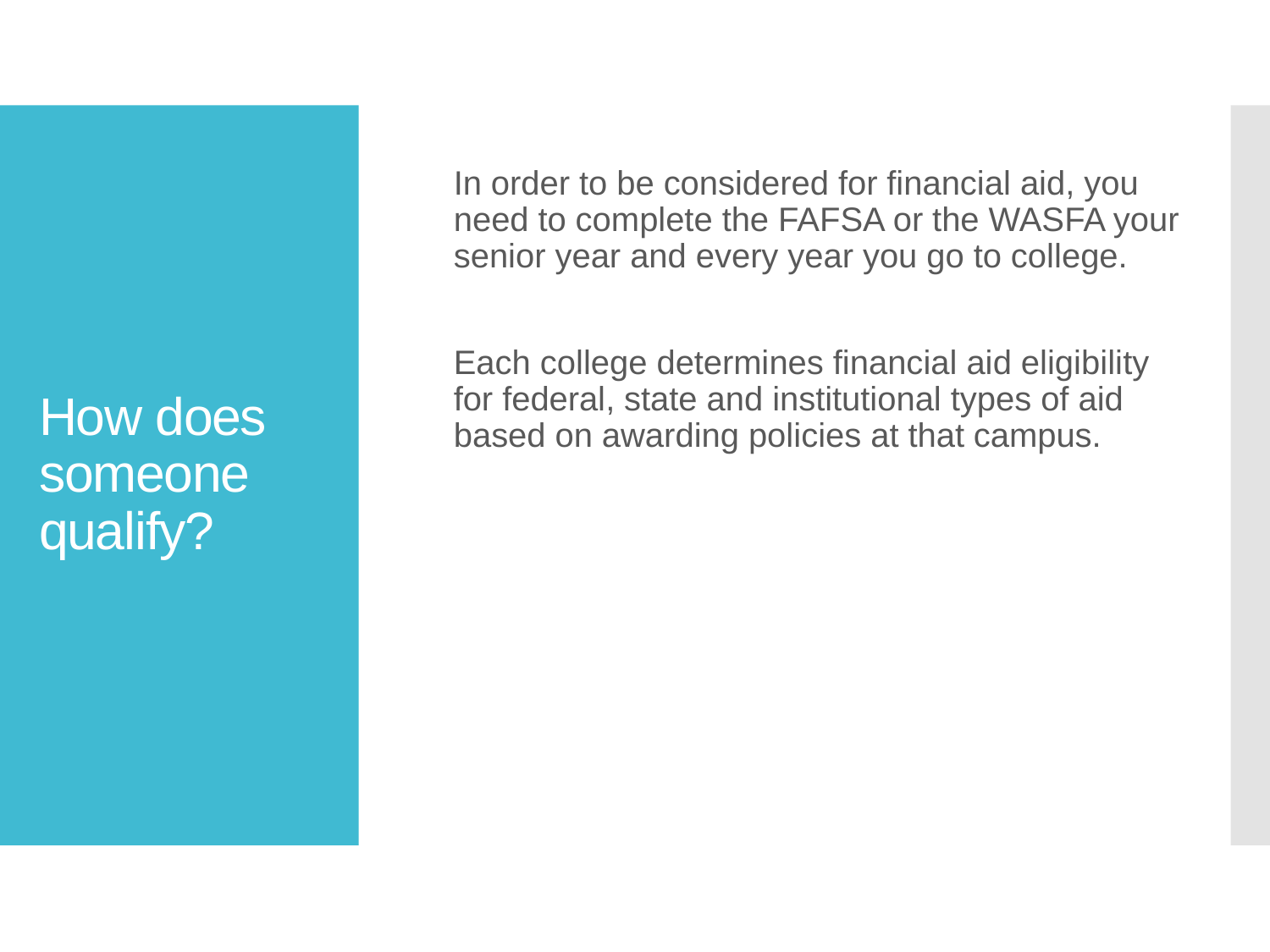

# How does someone qualify?
In order to be considered for financial aid, you need to complete the FAFSA or the WASFA your senior year and every year you go to college.

Each college determines financial aid eligibility for federal, state and institutional types of aid based on awarding policies at that campus.